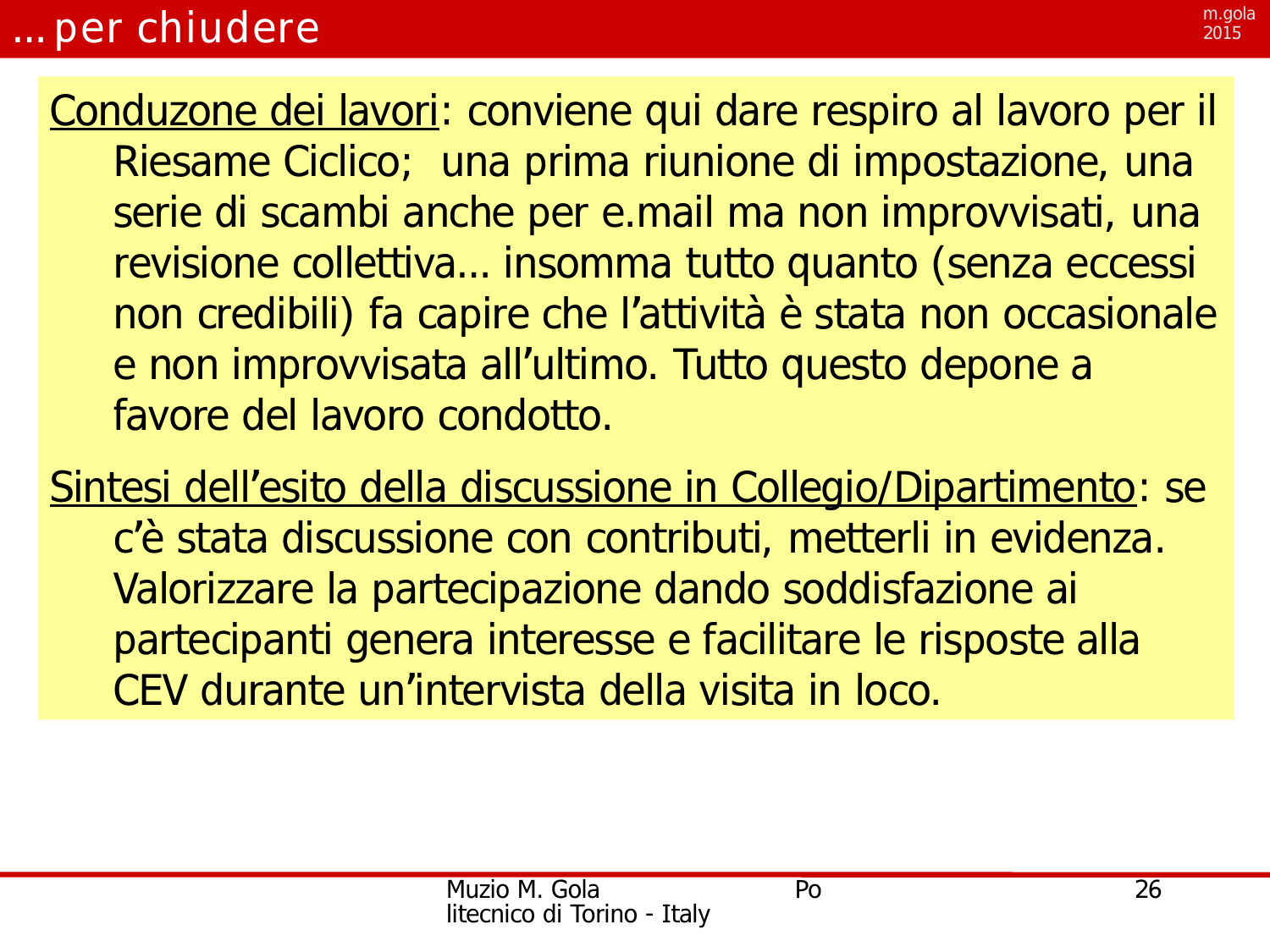

…per chiudere
m.gola
2015
Conduzone dei lavori: conviene qui dare respiro al lavoro per il Riesame Ciclico;  una prima riunione di impostazione, una serie di scambi anche per e.mail ma non improvvisati, una revisione collettiva… insomma tutto quanto (senza eccessi non credibili) fa capire che l’attività è stata non occasionale e non improvvisata all’ultimo. Tutto questo depone a favore del lavoro condotto.
Sintesi dell’esito della discussione in Collegio/Dipartimento: se c’è stata discussione con contributi, metterli in evidenza. Valorizzare la partecipazione dando soddisfazione ai partecipanti genera interesse e facilitare le risposte alla CEV durante un’intervista della visita in loco.

Muzio M. Gola                         Politecnico di Torino - Italy
26